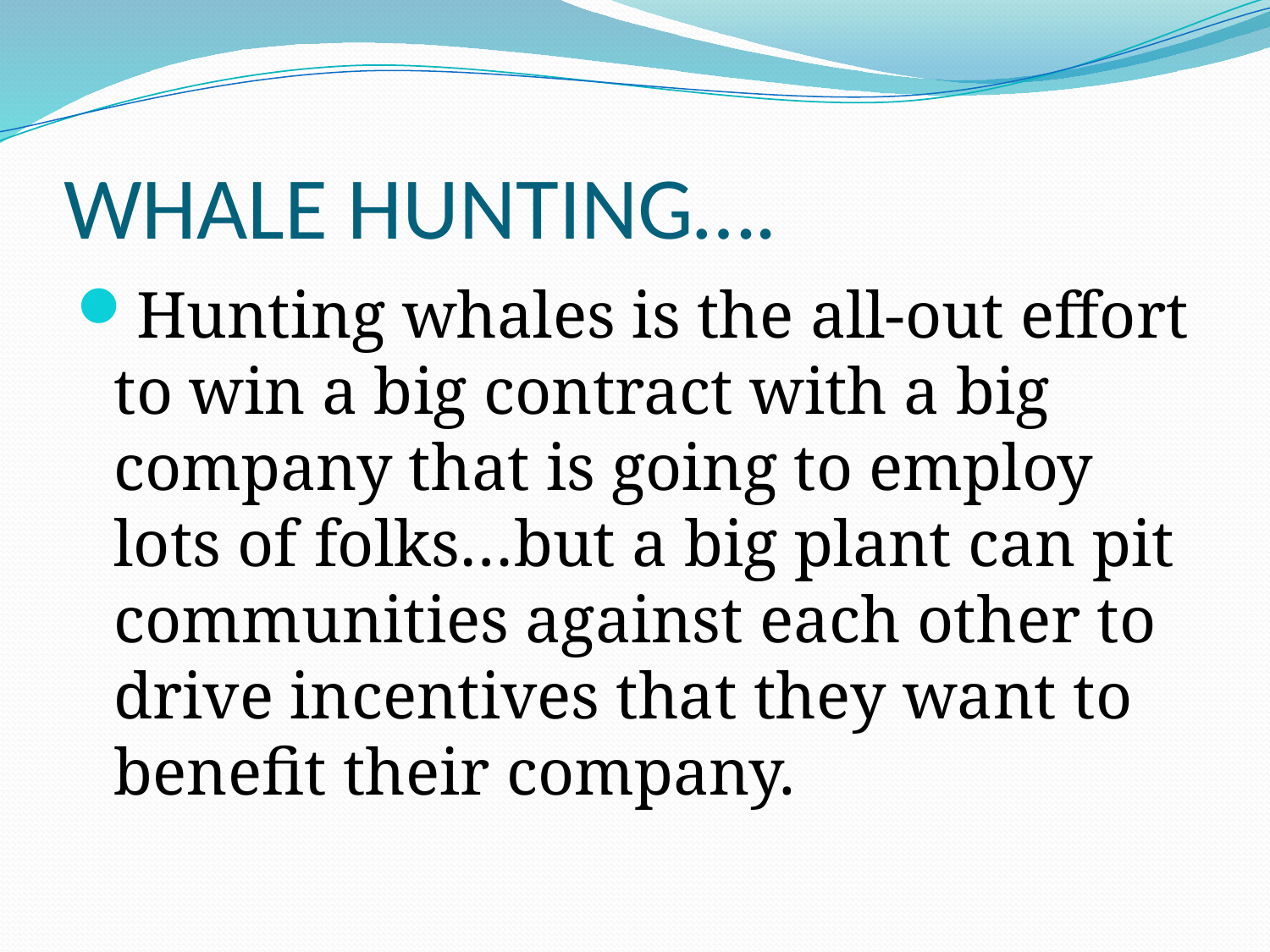

# WHALE HUNTING….
Hunting whales is the all-out effort to win a big contract with a big company that is going to employ lots of folks…but a big plant can pit communities against each other to drive incentives that they want to benefit their company.